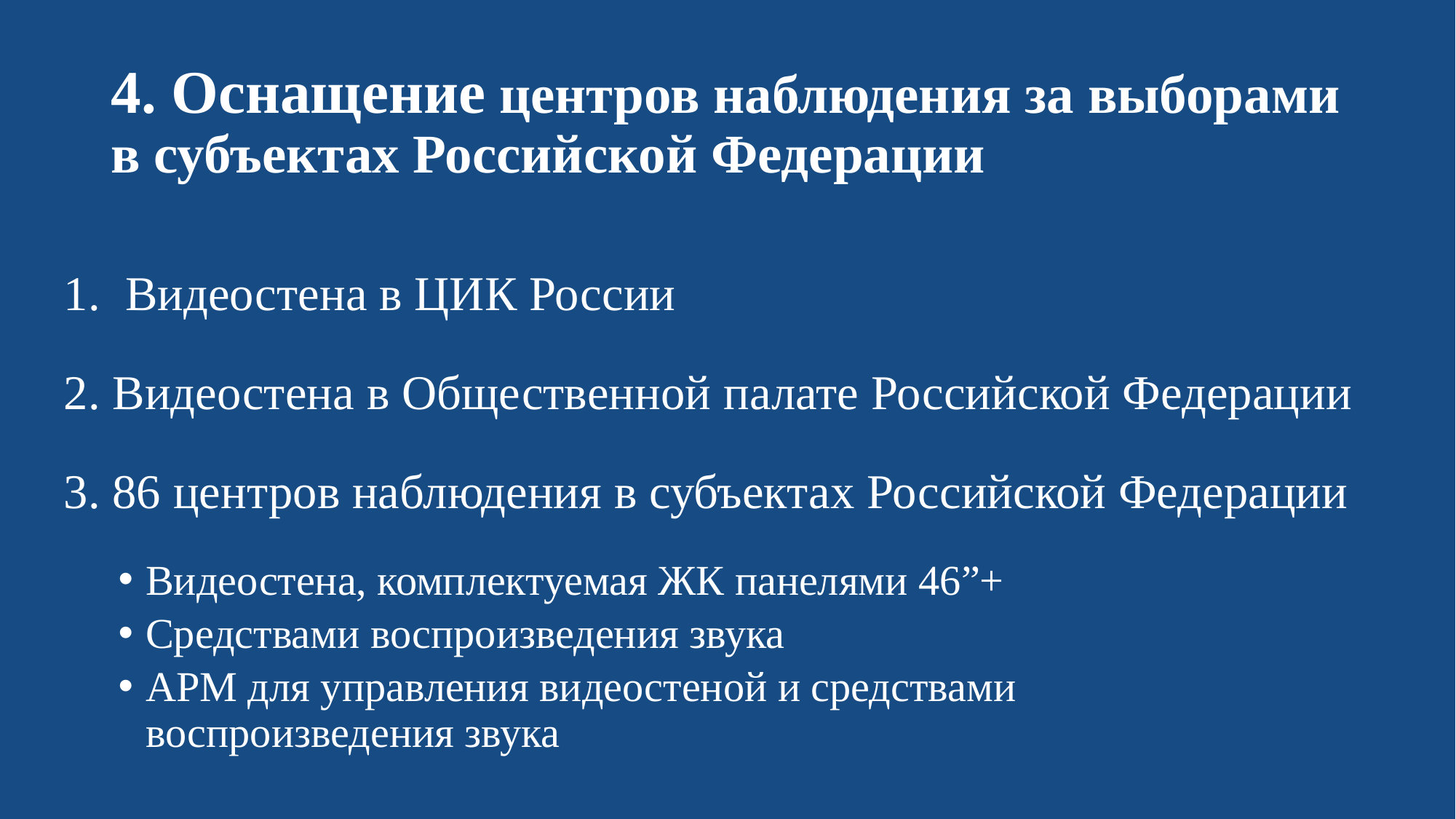

# 4. Оснащение центров наблюдения за выборами в субъектах Российской Федерации
Видеостена в ЦИК России

2. Видеостена в Общественной палате Российской Федерации

3. 86 центров наблюдения в субъектах Российской Федерации

Видеостена, комплектуемая ЖК панелями 46”+
Средствами воспроизведения звука
АРМ для управления видеостеной и средствами
воспроизведения звука